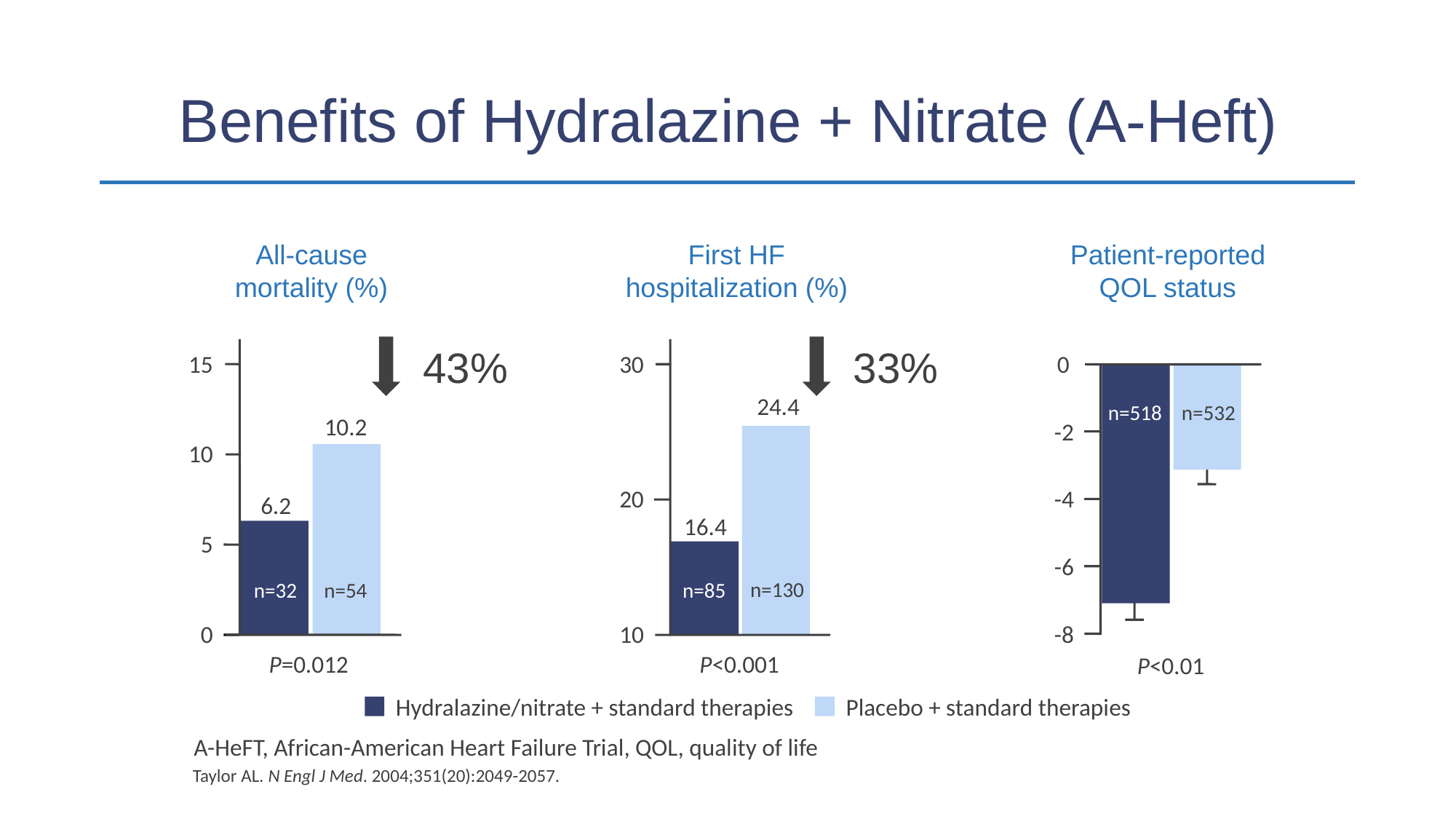

# Benefits of Hydralazine + Nitrate (A-Heft)
First HF
hospitalization (%)

30

24.4

20

16.4

n=85
n=130
10

P<0.001
Patient-reported
QOL status
0

n=518
n=532
-2

-4

-6

-8

P<0.01
All-cause mortality (%)

15

10.2
10

6.2

5

n=32
n=54
0

P=0.012
43%
33%

Hydralazine/nitrate + standard therapies
Placebo + standard therapies

A-HeFT, African-American Heart Failure Trial, QOL, quality of life
Taylor AL. N Engl J Med. 2004;351(20):2049-2057.